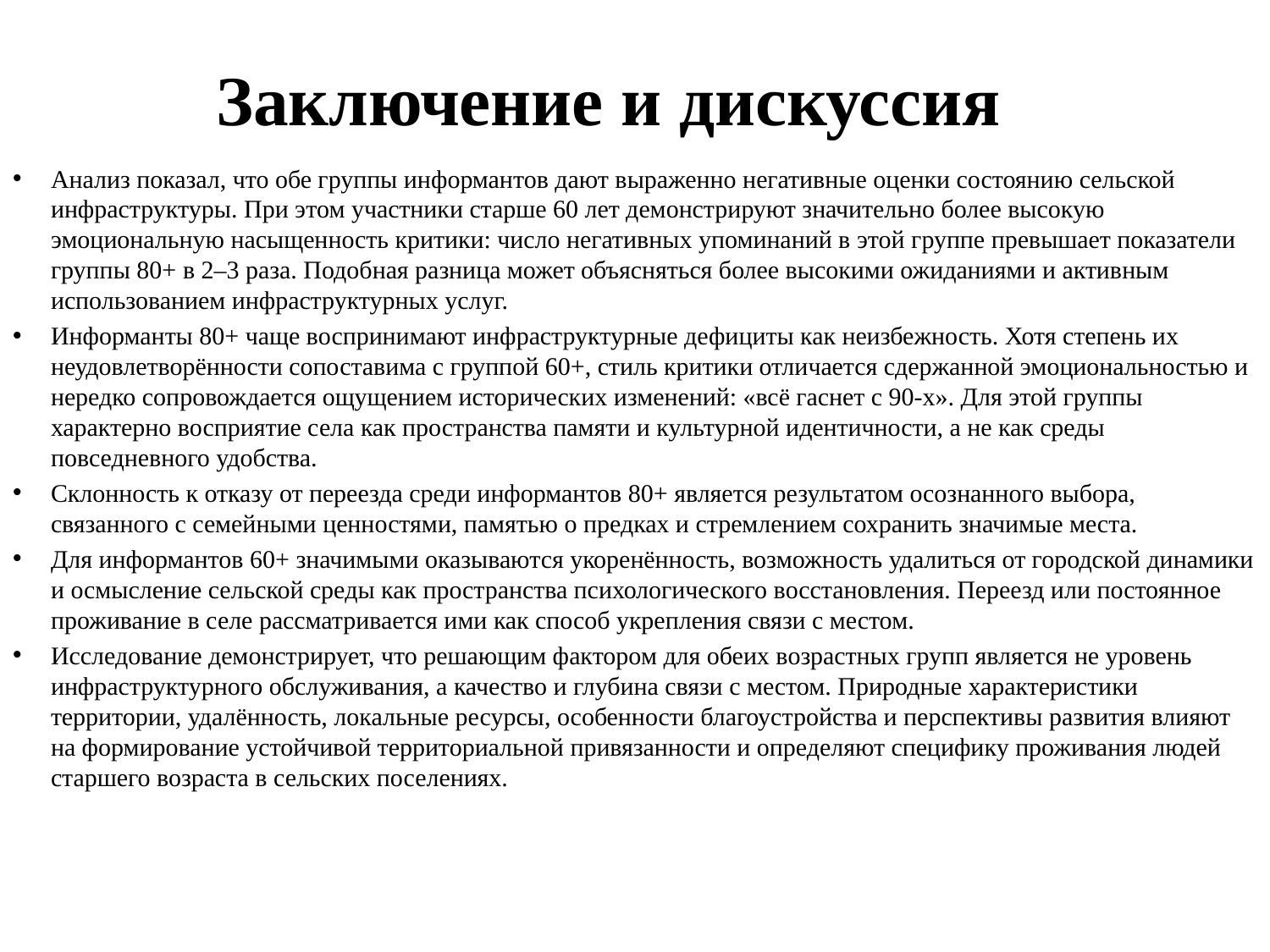

# Заключение и дискуссия
Анализ показал, что обе группы информантов дают выраженно негативные оценки состоянию сельской инфраструктуры. При этом участники старше 60 лет демонстрируют значительно более высокую эмоциональную насыщенность критики: число негативных упоминаний в этой группе превышает показатели группы 80+ в 2–3 раза. Подобная разница может объясняться более высокими ожиданиями и активным использованием инфраструктурных услуг.
Информанты 80+ чаще воспринимают инфраструктурные дефициты как неизбежность. Хотя степень их неудовлетворённости сопоставима с группой 60+, стиль критики отличается сдержанной эмоциональностью и нередко сопровождается ощущением исторических изменений: «всё гаснет с 90-х». Для этой группы характерно восприятие села как пространства памяти и культурной идентичности, а не как среды повседневного удобства.
Склонность к отказу от переезда среди информантов 80+ является результатом осознанного выбора, связанного с семейными ценностями, памятью о предках и стремлением сохранить значимые места.
Для информантов 60+ значимыми оказываются укоренённость, возможность удалиться от городской динамики и осмысление сельской среды как пространства психологического восстановления. Переезд или постоянное проживание в селе рассматривается ими как способ укрепления связи с местом.
Исследование демонстрирует, что решающим фактором для обеих возрастных групп является не уровень инфраструктурного обслуживания, а качество и глубина связи с местом. Природные характеристики территории, удалённость, локальные ресурсы, особенности благоустройства и перспективы развития влияют на формирование устойчивой территориальной привязанности и определяют специфику проживания людей старшего возраста в сельских поселениях.